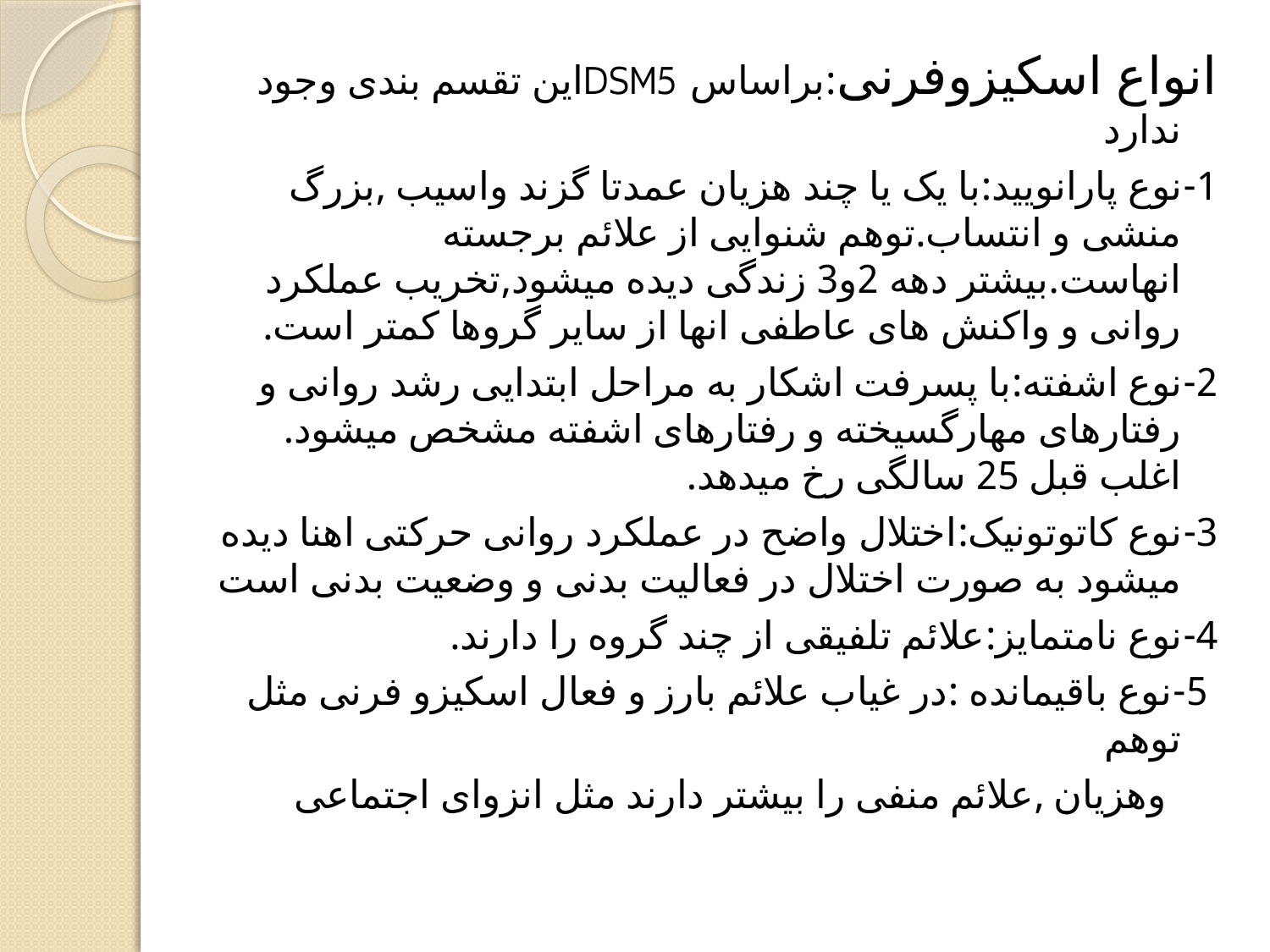

انواع اسکیزوفرنی:براساس DSM5این تقسم بندی وجود ندارد
1-نوع پارانویید:با یک یا چند هزیان عمدتا گزند واسیب ,بزرگ منشی و انتساب.توهم شنوایی از علائم برجسته انهاست.بیشتر دهه 2و3 زندگی دیده میشود,تخریب عملکرد روانی و واکنش های عاطفی انها از سایر گروها کمتر است.
2-نوع اشفته:با پسرفت اشکار به مراحل ابتدایی رشد روانی و رفتارهای مهارگسیخته و رفتارهای اشفته مشخص میشود. اغلب قبل 25 سالگی رخ میدهد.
3-نوع کاتوتونیک:اختلال واضح در عملکرد روانی حرکتی اهنا دیده میشود به صورت اختلال در فعالیت بدنی و وضعیت بدنی است
4-نوع نامتمایز:علائم تلفیقی از چند گروه را دارند.
 5-نوع باقیمانده :در غیاب علائم بارز و فعال اسکیزو فرنی مثل توهم
     وهزیان ,علائم منفی را بیشتر دارند مثل انزوای اجتماعی